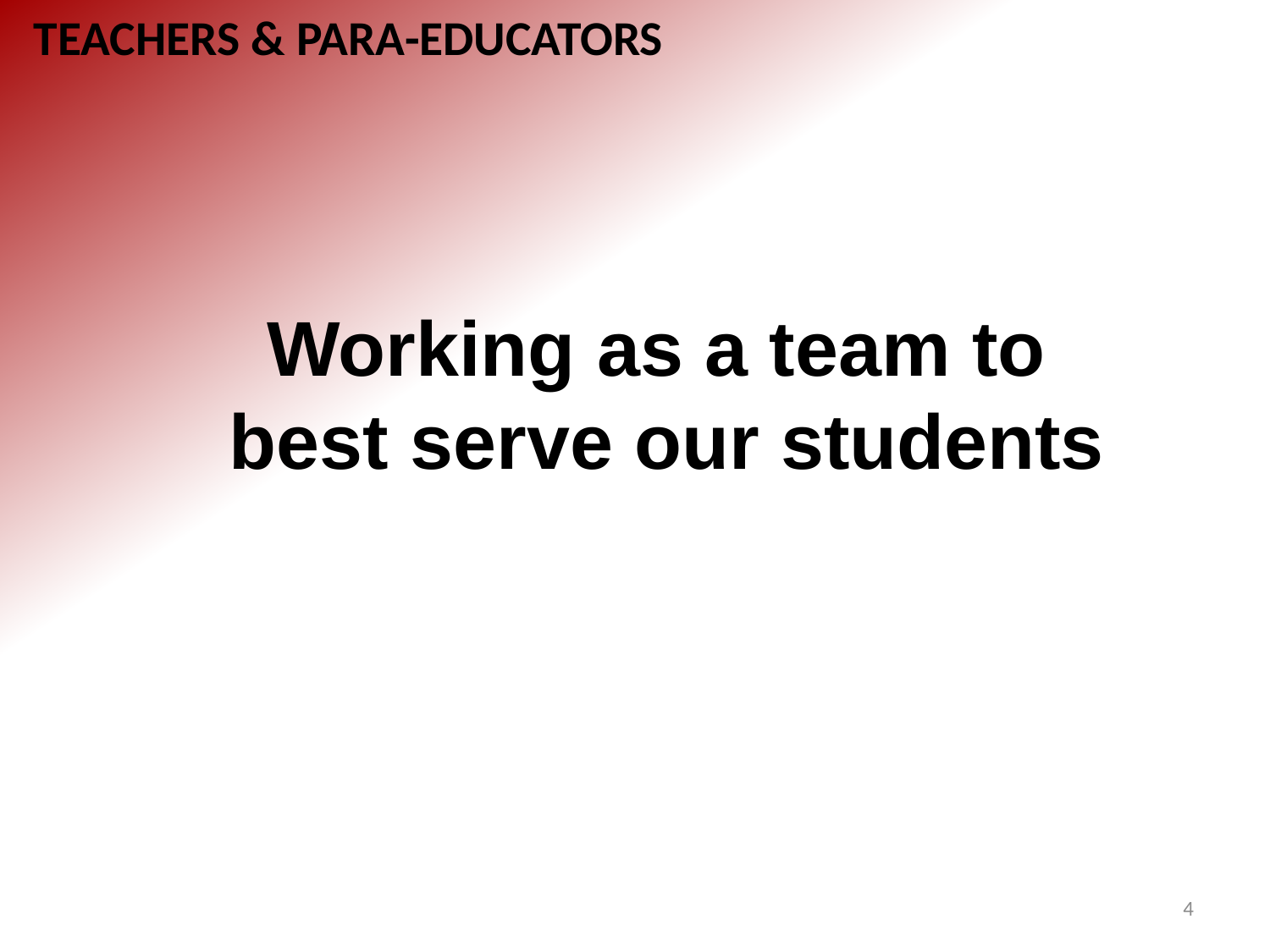

# Teachers & Para-Educators
Working as a team to
best serve our students
4